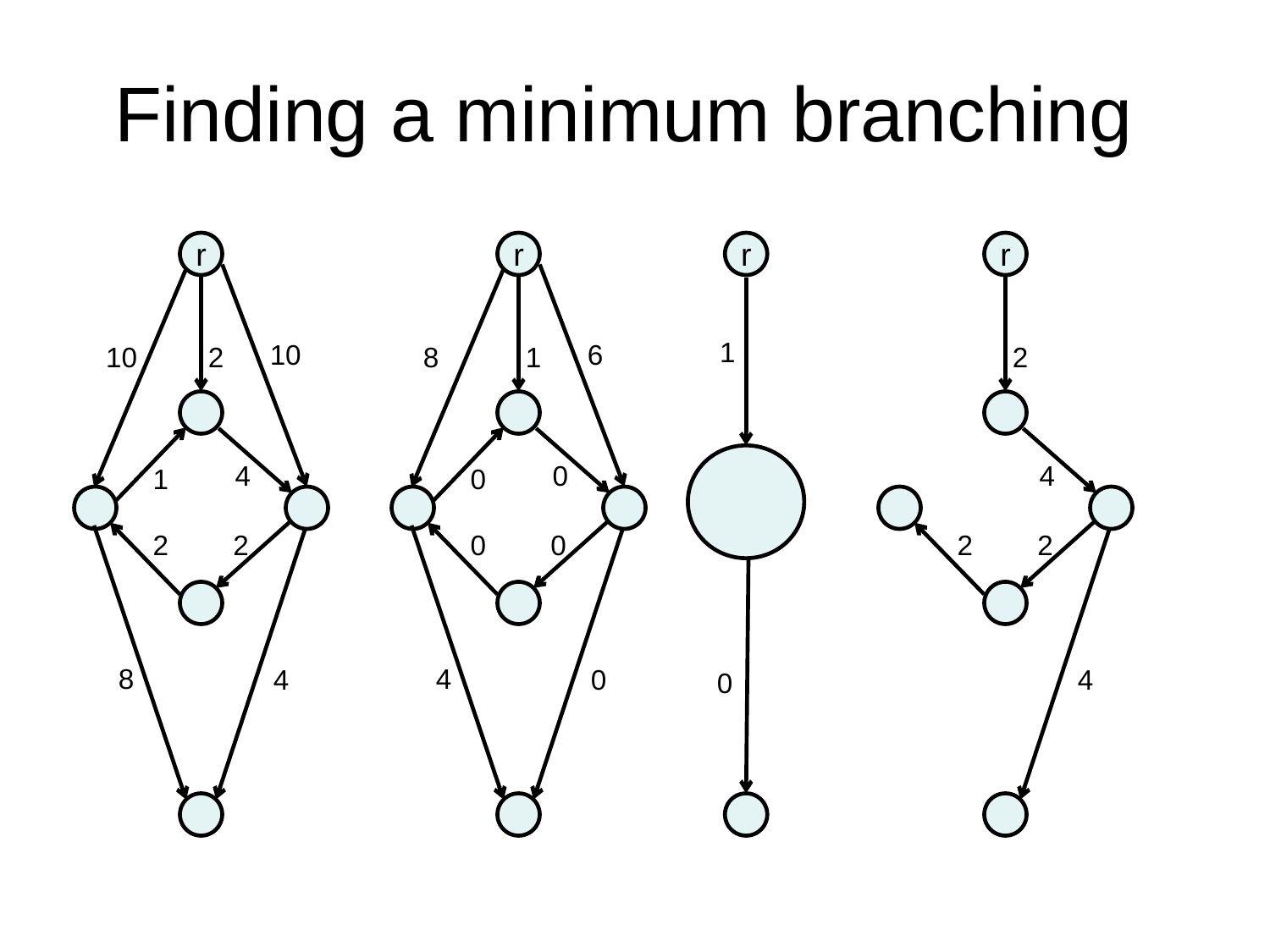

# Finding a minimum branching
r
r
r
r
1
10
6
10
2
8
1
2

4
0
4
1
0

2
2
0
0
2
2

8
4
4
0
4
0